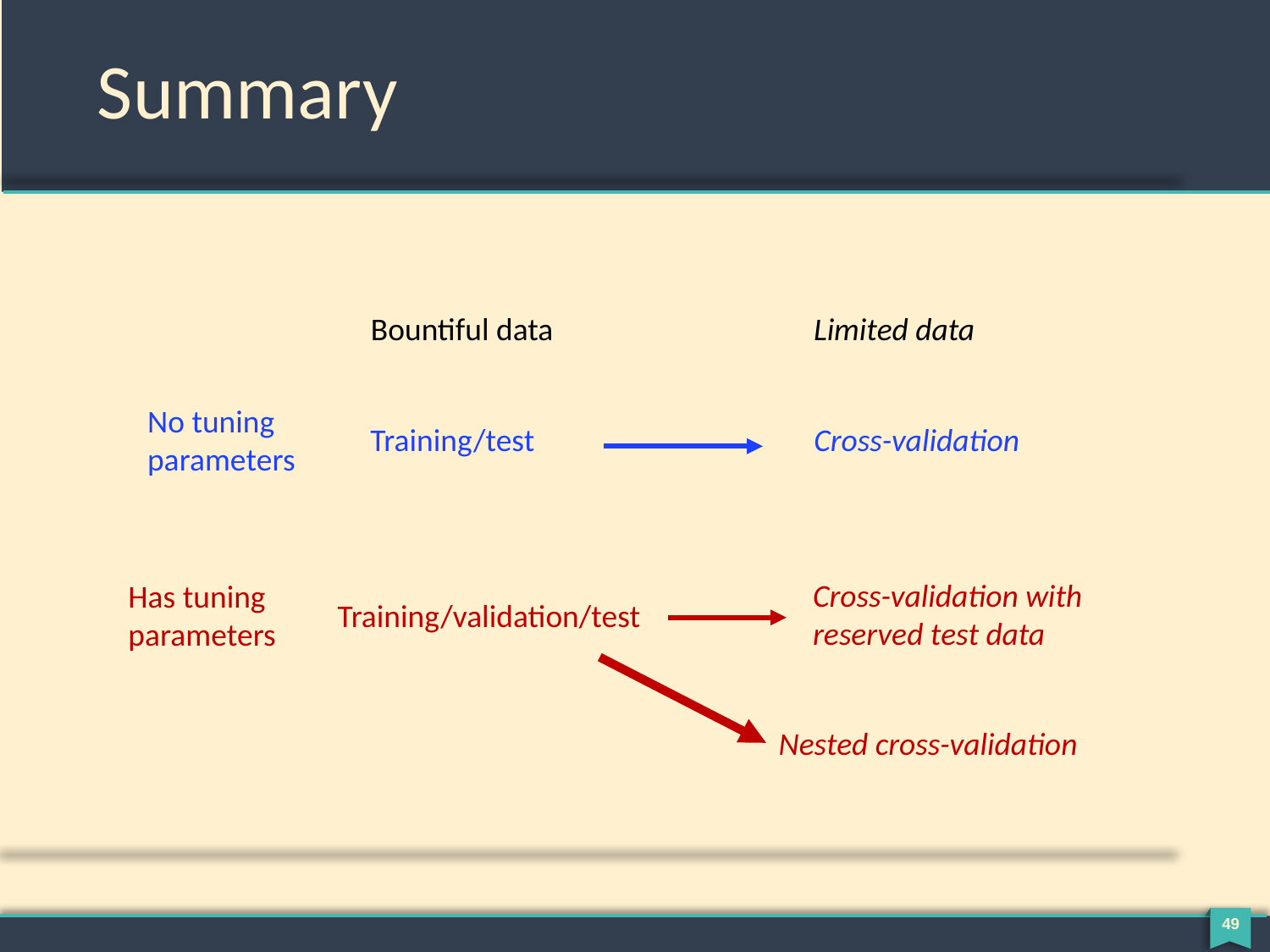

# Summary
Bountiful data
Limited data
No tuning
parameters
Training/test
Cross-validation
Cross-validation with reserved test data
Has tuning
parameters
Training/validation/test
Nested cross-validation